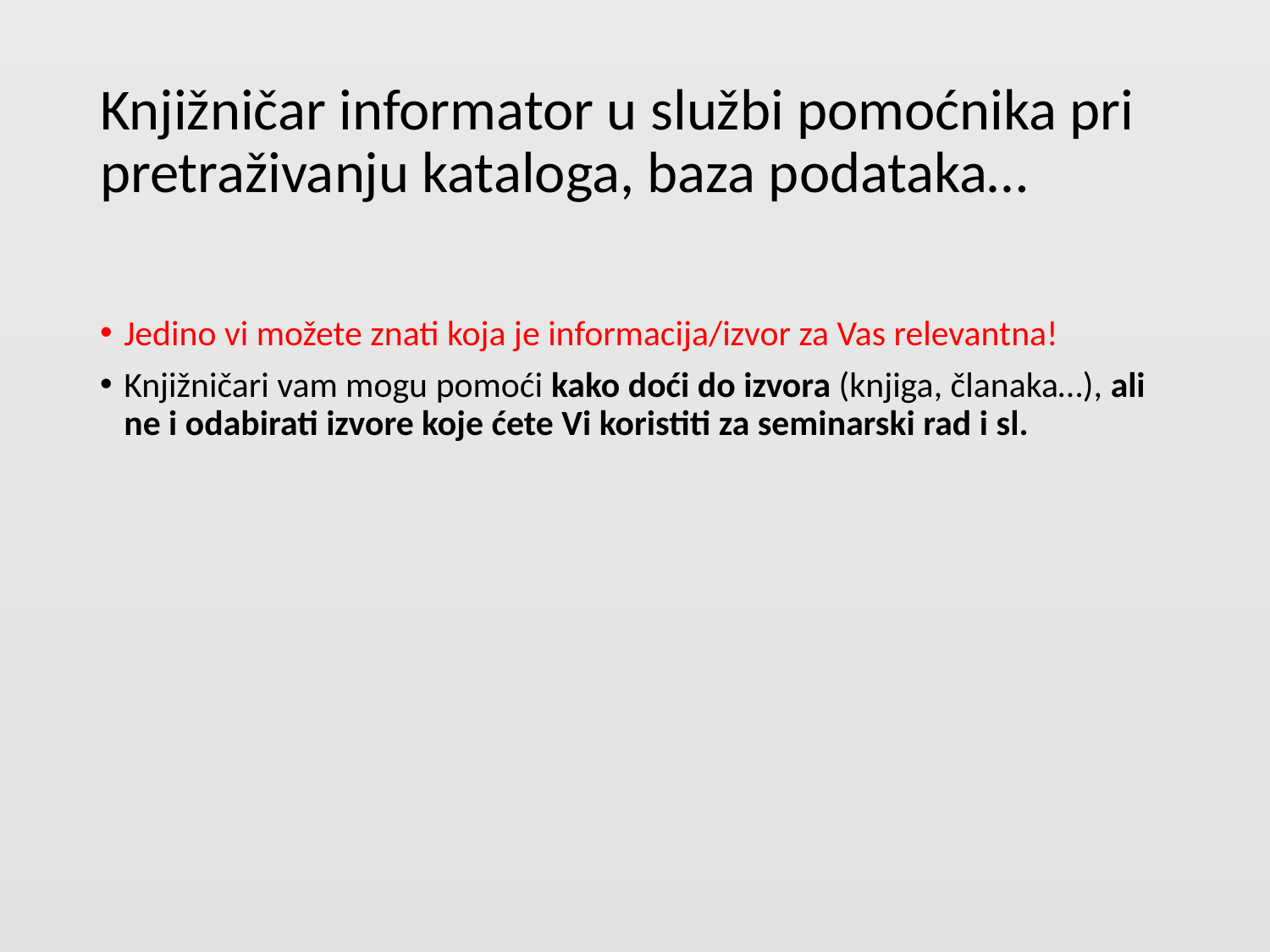

# Knjižničar informator u službi pomoćnika pri pretraživanju kataloga, baza podataka…

Jedino vi možete znati koja je informacija/izvor za Vas relevantna!
Knjižničari vam mogu pomoći kako doći do izvora (knjiga, članaka…), ali ne i odabirati izvore koje ćete Vi koristiti za seminarski rad i sl.